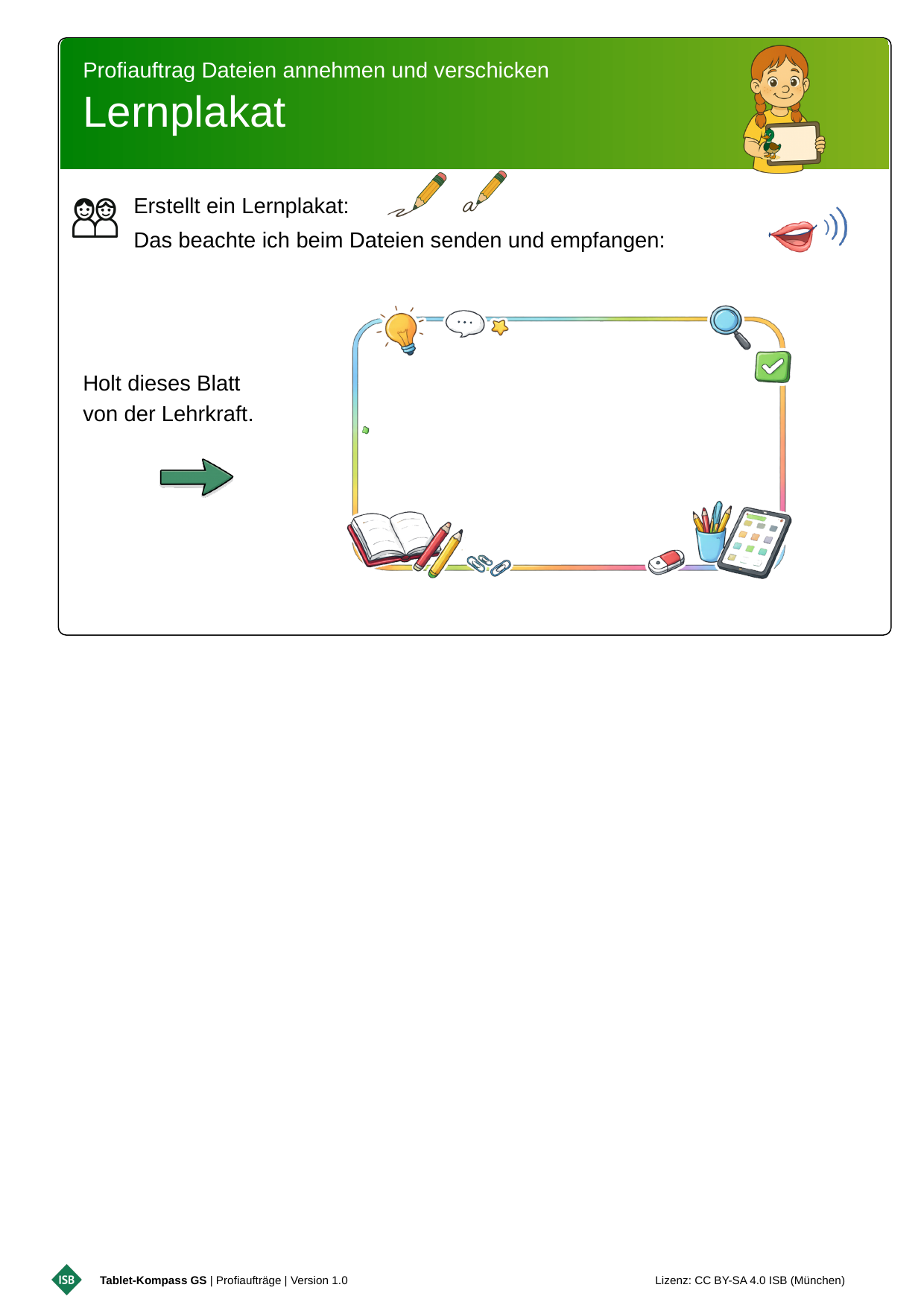

Profiauftrag Dateien annehmen und verschicken
Lernplakat

Erstellt ein Lernplakat:
Das beachte ich beim Dateien senden und empfangen:

Holt dieses Blatt
von der Lehrkraft.

Tablet-Kompass GS | Profiaufträge | Version 1.0                                                                                                 Lizenz: CC BY-SA 4.0 ISB (München)